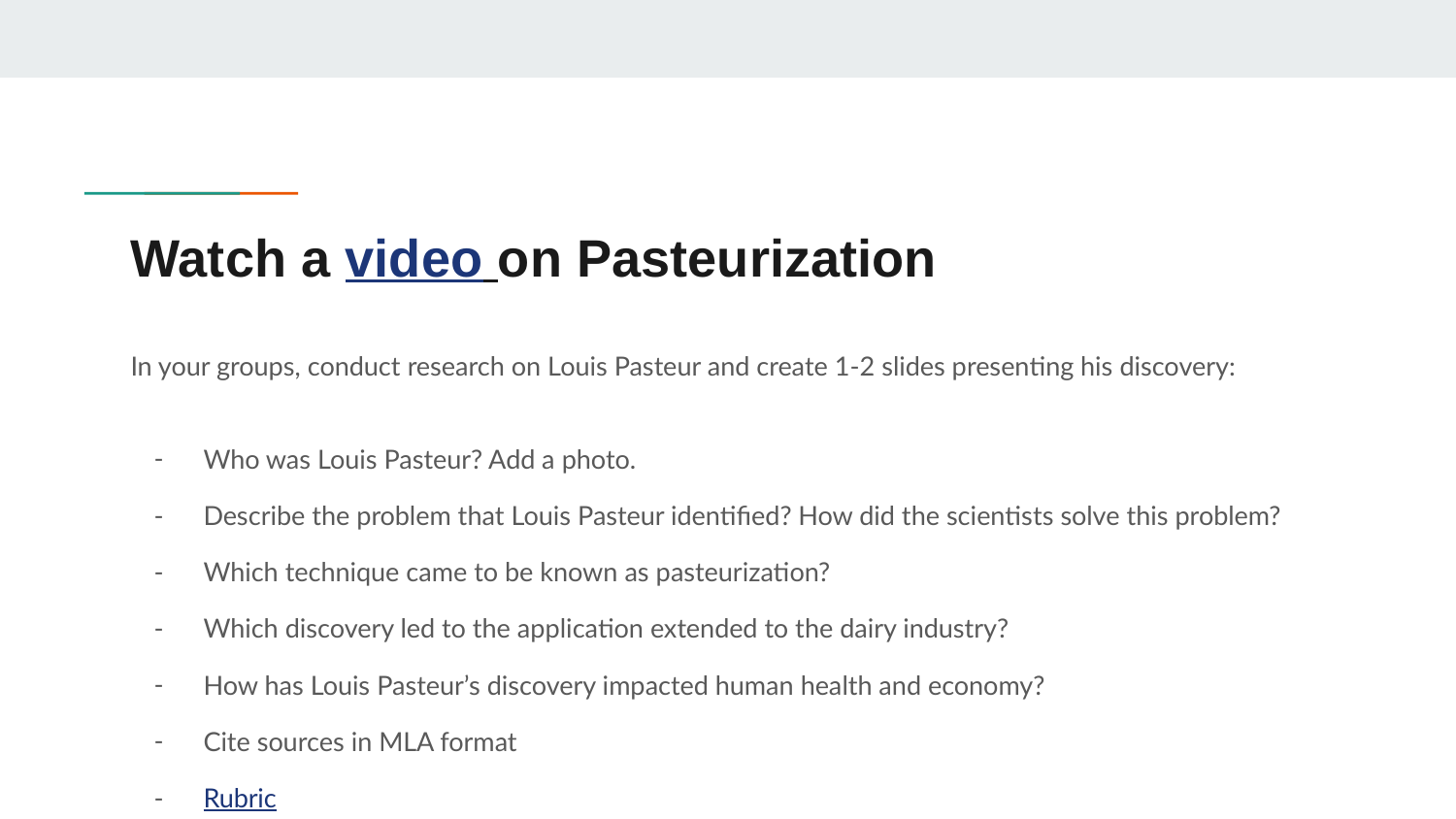

# Watch a video on Pasteurization
In your groups, conduct research on Louis Pasteur and create 1-2 slides presenting his discovery:

Who was Louis Pasteur? Add a photo.
Describe the problem that Louis Pasteur identified? How did the scientists solve this problem?
Which technique came to be known as pasteurization?
Which discovery led to the application extended to the dairy industry?
How has Louis Pasteur’s discovery impacted human health and economy?
Cite sources in MLA format
Rubric